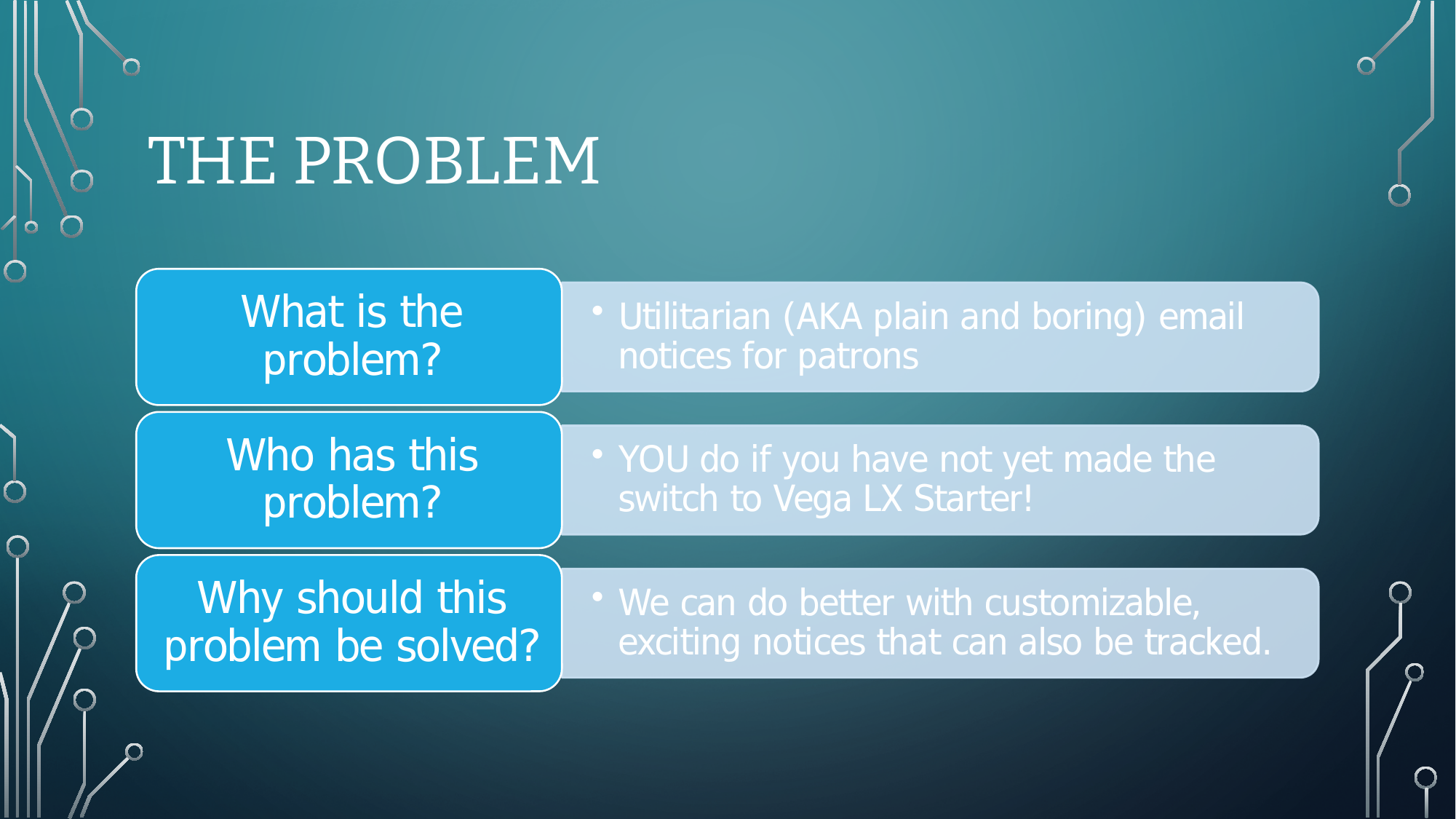

# The Problem
Utilitarian (AKA plain and boring) email notices for patrons
What is the problem?
YOU do if you have not yet made the switch to Vega LX Starter!
Who has this problem?
We can do better with customizable, exciting notices that can also be tracked.
Why should this problem be solved?